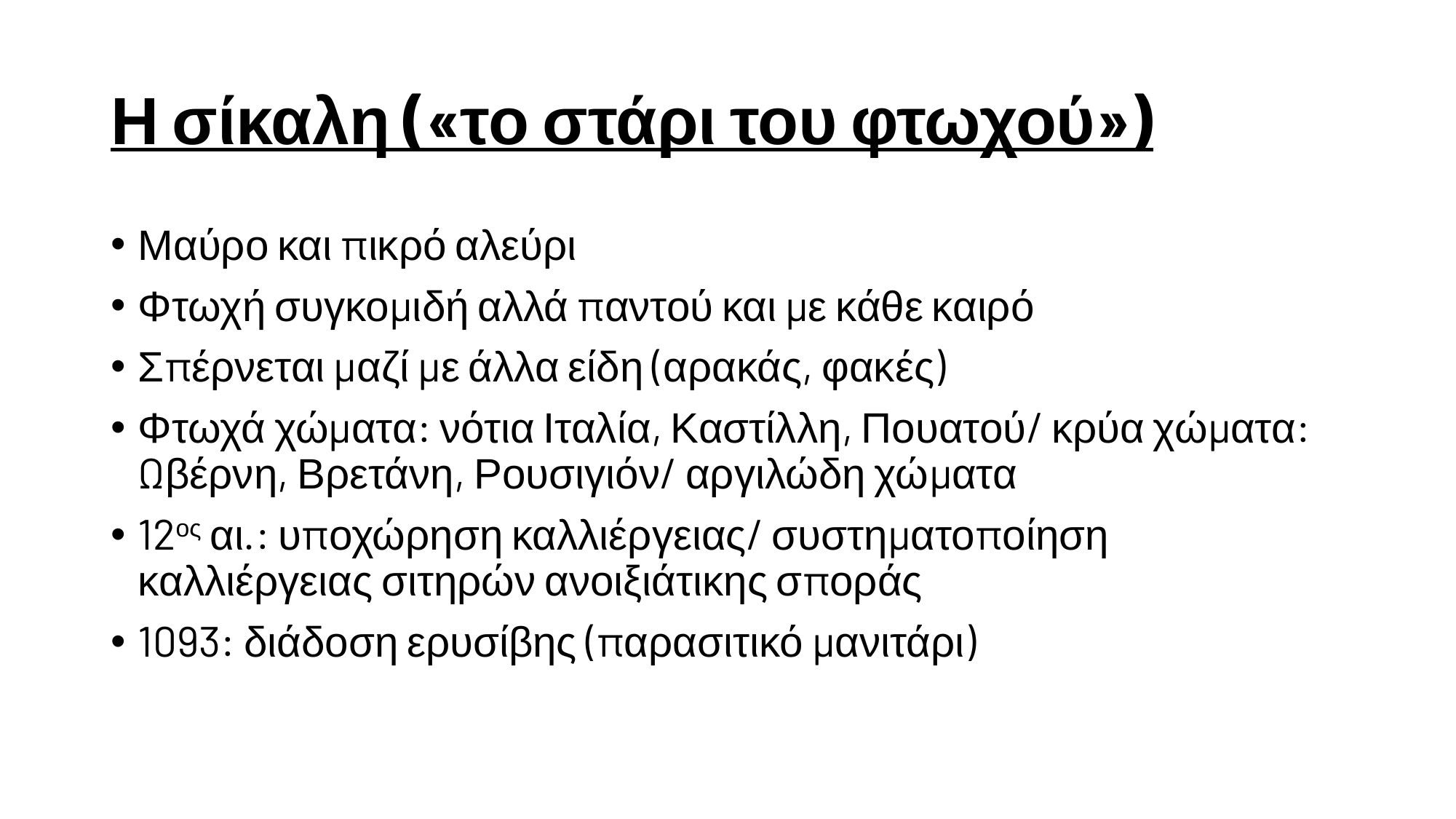

# Η σίκαλη («το στάρι του φτωχού»)
Μαύρο και πικρό αλεύρι
Φτωχή συγκομιδή αλλά παντού και με κάθε καιρό
Σπέρνεται μαζί με άλλα είδη (αρακάς, φακές)
Φτωχά χώματα: νότια Ιταλία, Καστίλλη, Πουατού/ κρύα χώματα: Ωβέρνη, Βρετάνη, Ρουσιγιόν/ αργιλώδη χώματα
12ος αι.: υποχώρηση καλλιέργειας/ συστηματοποίηση καλλιέργειας σιτηρών ανοιξιάτικης σποράς
1093: διάδοση ερυσίβης (παρασιτικό μανιτάρι)